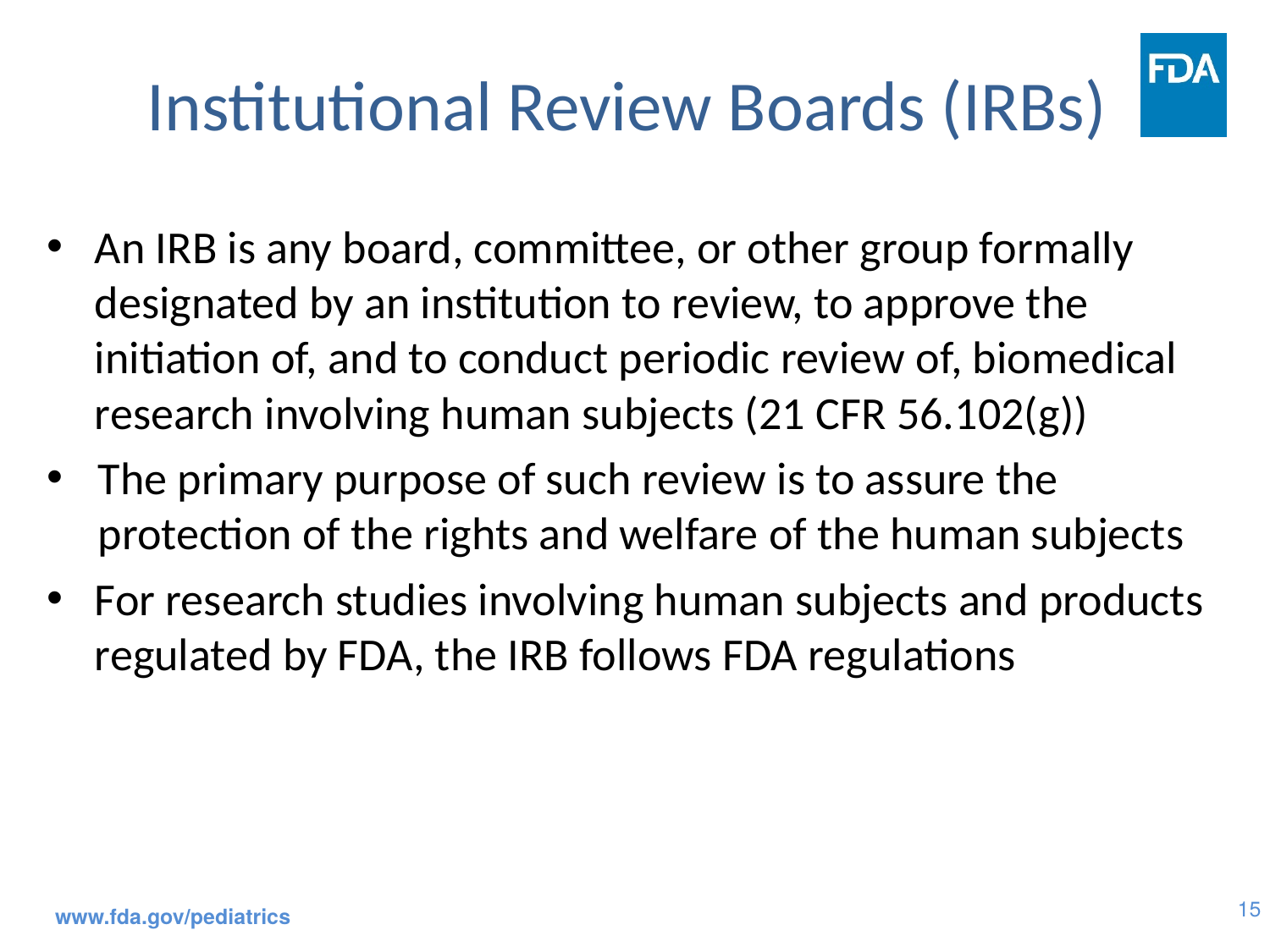

# Institutional Review Boards (IRBs)
An IRB is any board, committee, or other group formally designated by an institution to review, to approve the initiation of, and to conduct periodic review of, biomedical research involving human subjects (21 CFR 56.102(g))
The primary purpose of such review is to assure the protection of the rights and welfare of the human subjects
For research studies involving human subjects and products regulated by FDA, the IRB follows FDA regulations
www.fda.gov/pediatrics